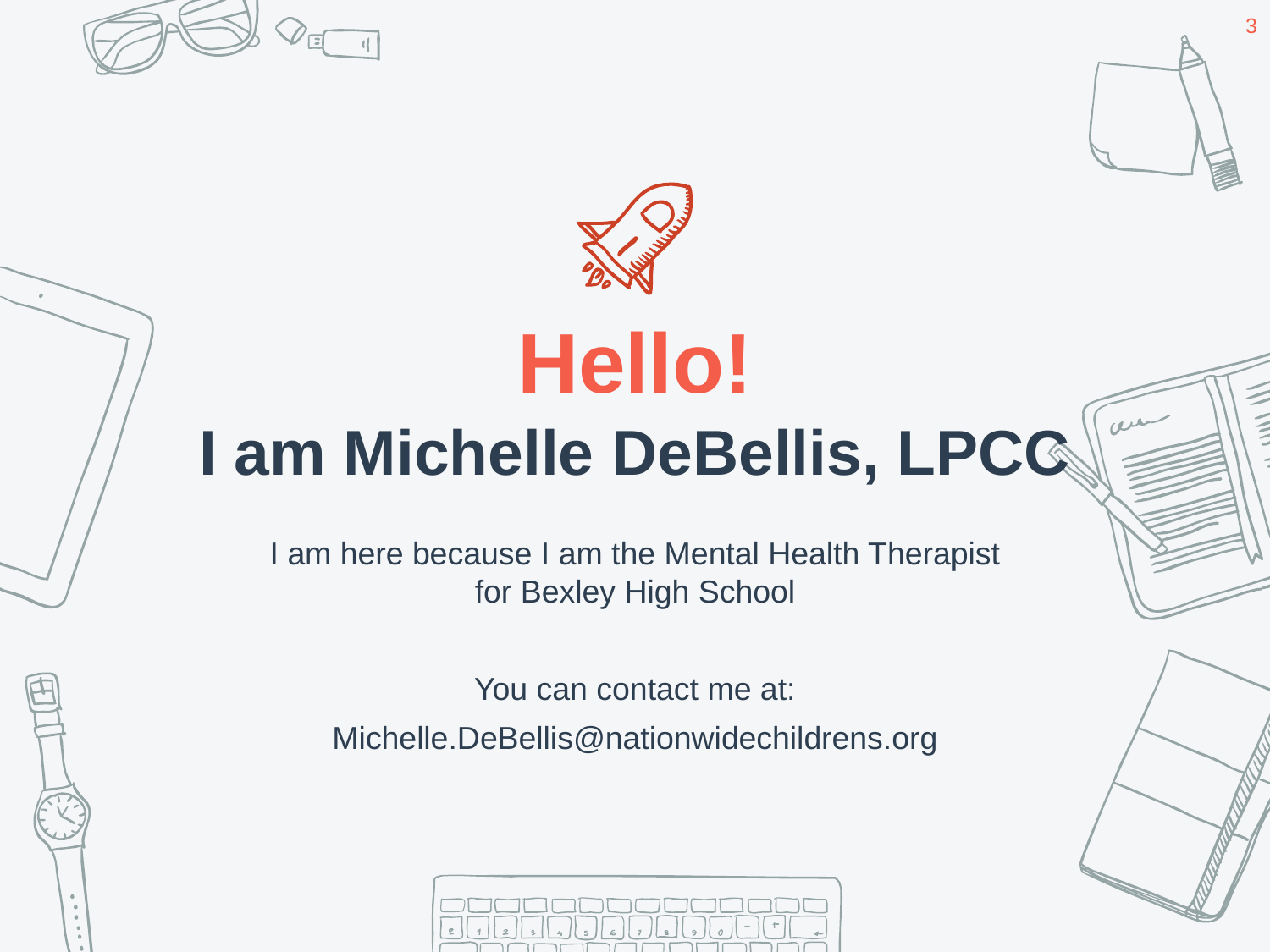

3

Hello!
I am Michelle DeBellis, LPCC
I am here because I am the Mental Health Therapist for Bexley High School

You can contact me at:
Michelle.DeBellis@nationwidechildrens.org